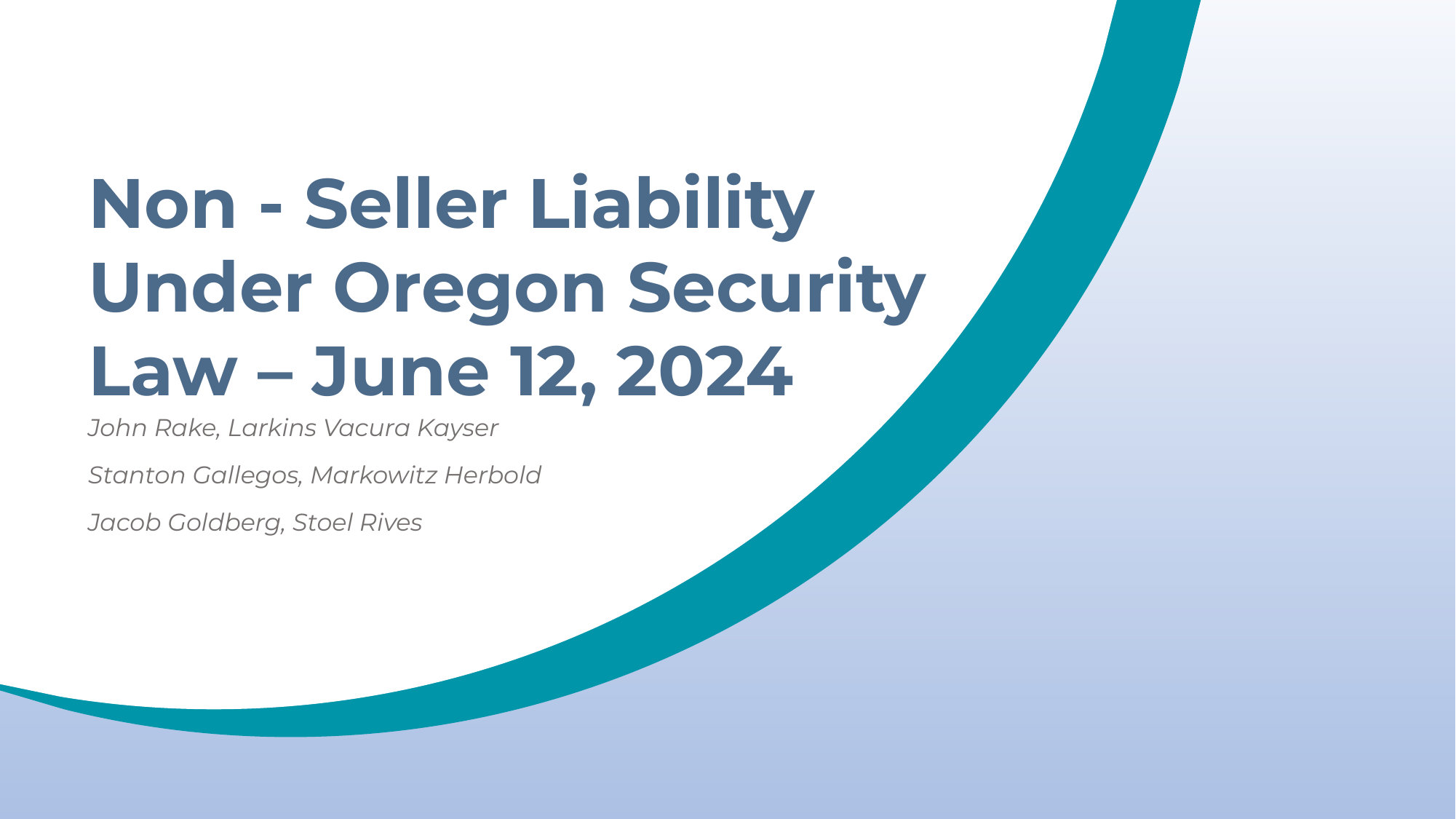

# Non - Seller Liability Under Oregon Security Law – June 12, 2024
John Rake, Larkins Vacura Kayser
Stanton Gallegos, Markowitz Herbold
Jacob Goldberg, Stoel Rives